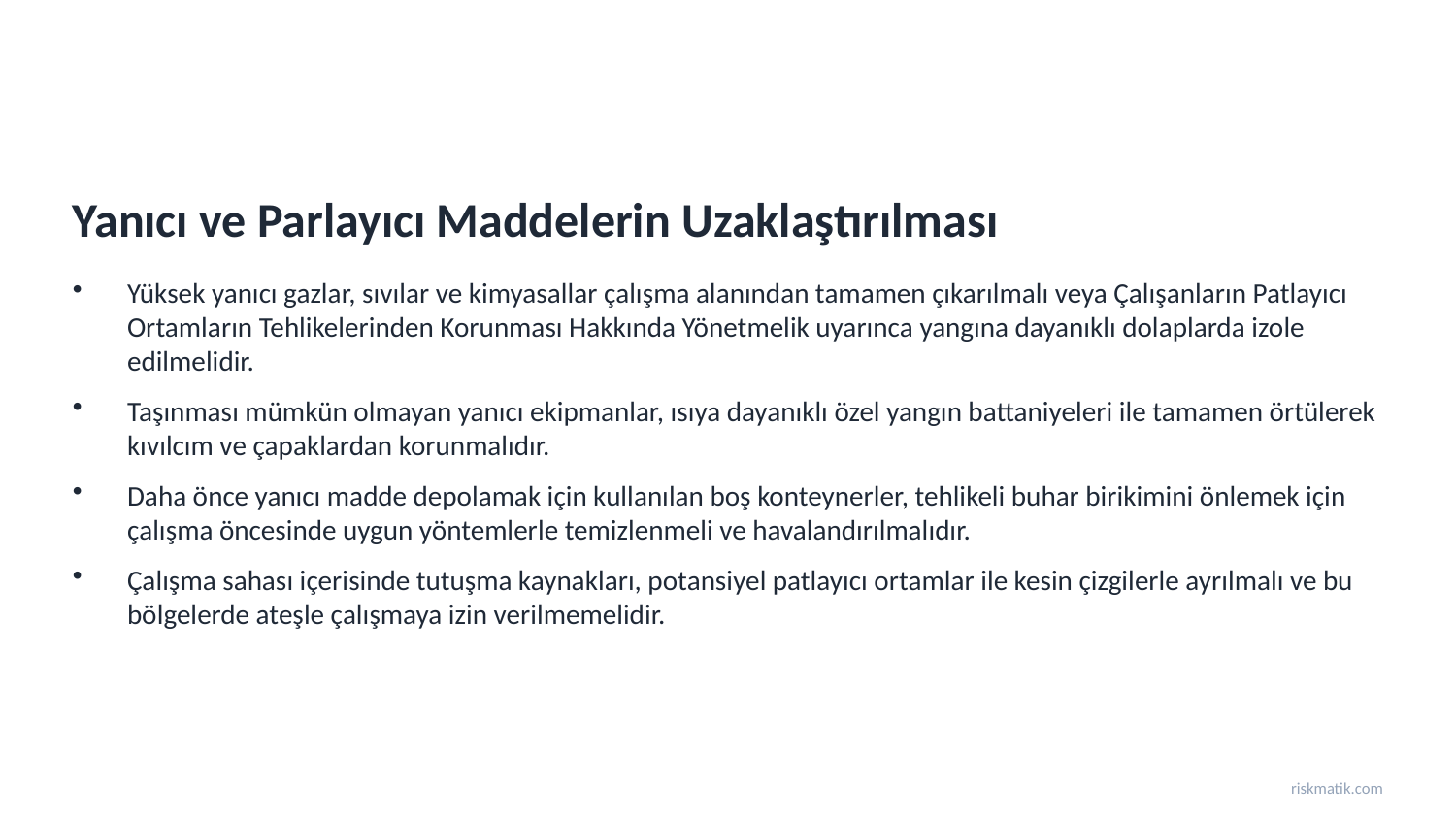

Yanıcı ve Parlayıcı Maddelerin Uzaklaştırılması
Yüksek yanıcı gazlar, sıvılar ve kimyasallar çalışma alanından tamamen çıkarılmalı veya Çalışanların Patlayıcı Ortamların Tehlikelerinden Korunması Hakkında Yönetmelik uyarınca yangına dayanıklı dolaplarda izole edilmelidir.
Taşınması mümkün olmayan yanıcı ekipmanlar, ısıya dayanıklı özel yangın battaniyeleri ile tamamen örtülerek kıvılcım ve çapaklardan korunmalıdır.
Daha önce yanıcı madde depolamak için kullanılan boş konteynerler, tehlikeli buhar birikimini önlemek için çalışma öncesinde uygun yöntemlerle temizlenmeli ve havalandırılmalıdır.
Çalışma sahası içerisinde tutuşma kaynakları, potansiyel patlayıcı ortamlar ile kesin çizgilerle ayrılmalı ve bu bölgelerde ateşle çalışmaya izin verilmemelidir.
riskmatik.com